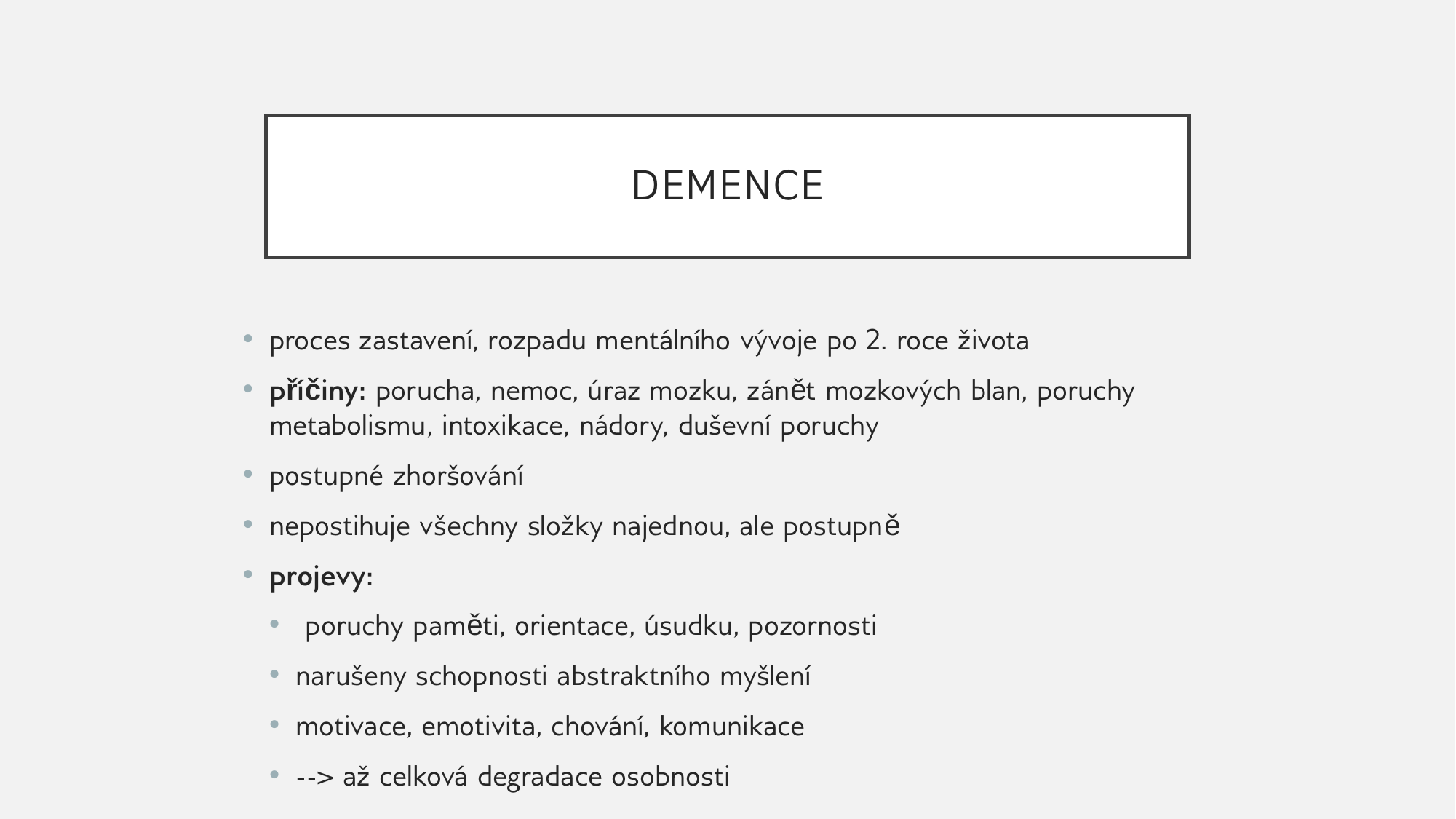

# DEMENCE
proces zastavení, rozpadu mentálního vývoje po 2. roce života
příčiny: porucha, nemoc, úraz mozku, zánět mozkových blan, poruchy metabolismu, intoxikace, nádory, duševní poruchy
postupné zhoršování
nepostihuje všechny složky najednou, ale postupně
projevy:
 poruchy paměti, orientace, úsudku, pozornosti
narušeny schopnosti abstraktního myšlení
motivace, emotivita, chování, komunikace
--> až celková degradace osobnosti